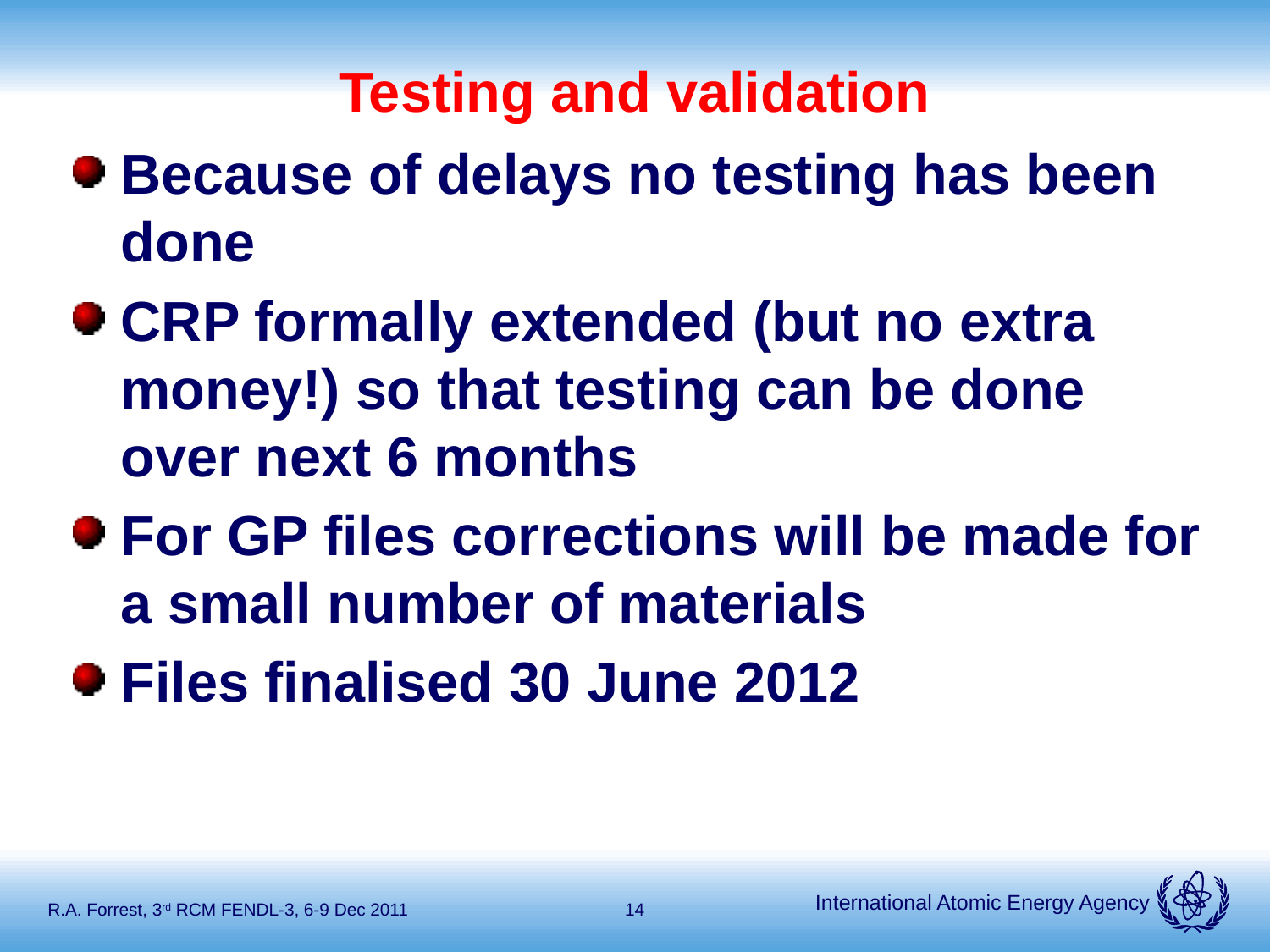

# Testing and validation
Because of delays no testing has been done
CRP formally extended (but no extra money!) so that testing can be done over next 6 months
For GP files corrections will be made for a small number of materials
Files finalised 30 June 2012
R.A. Forrest, 3rd RCM FENDL-3, 6-9 Dec 2011
14